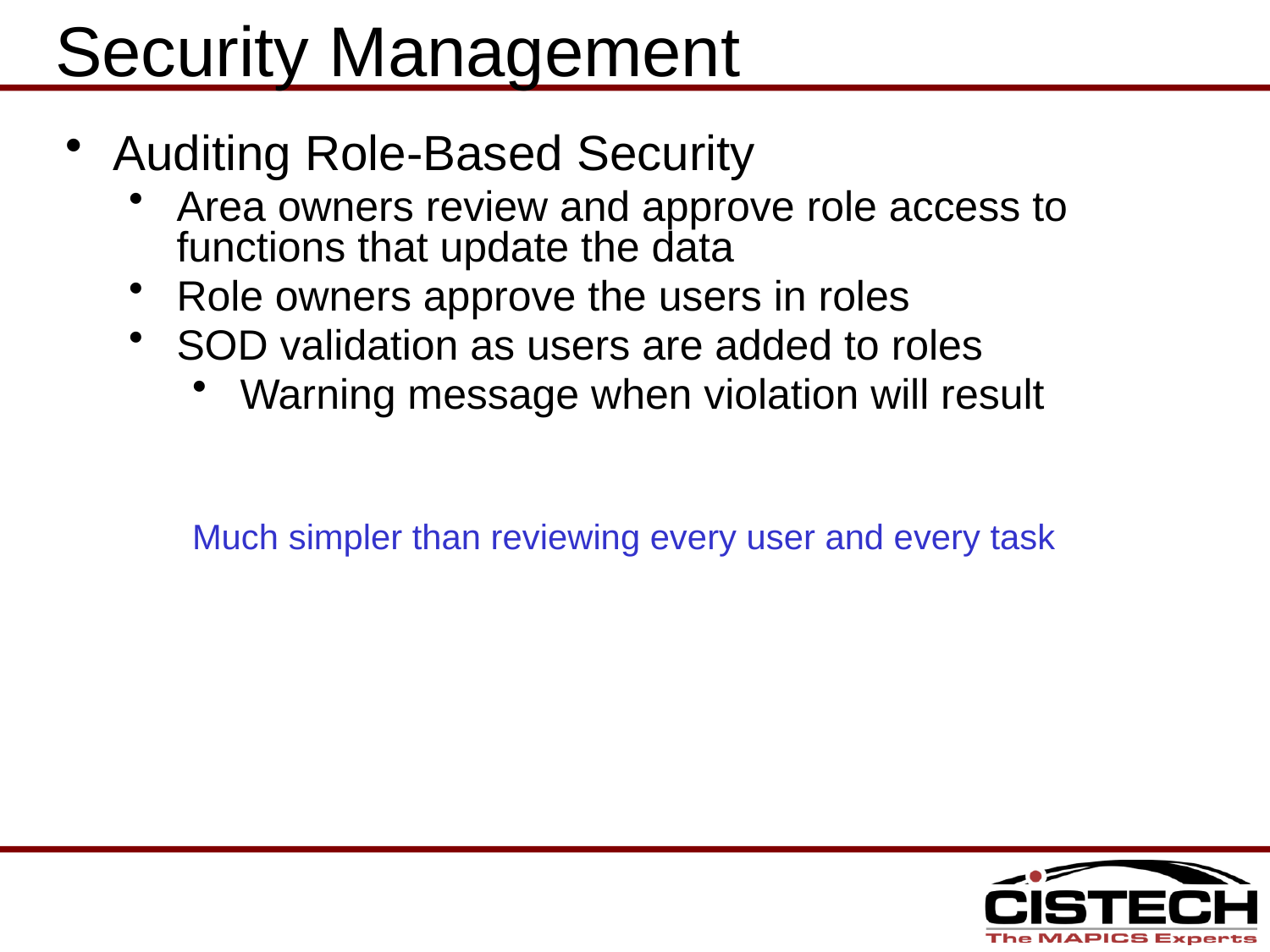

# Security Management
Auditing Role-Based Security
Area owners review and approve role access to functions that update the data
Role owners approve the users in roles
SOD validation as users are added to roles
Warning message when violation will result

Much simpler than reviewing every user and every task